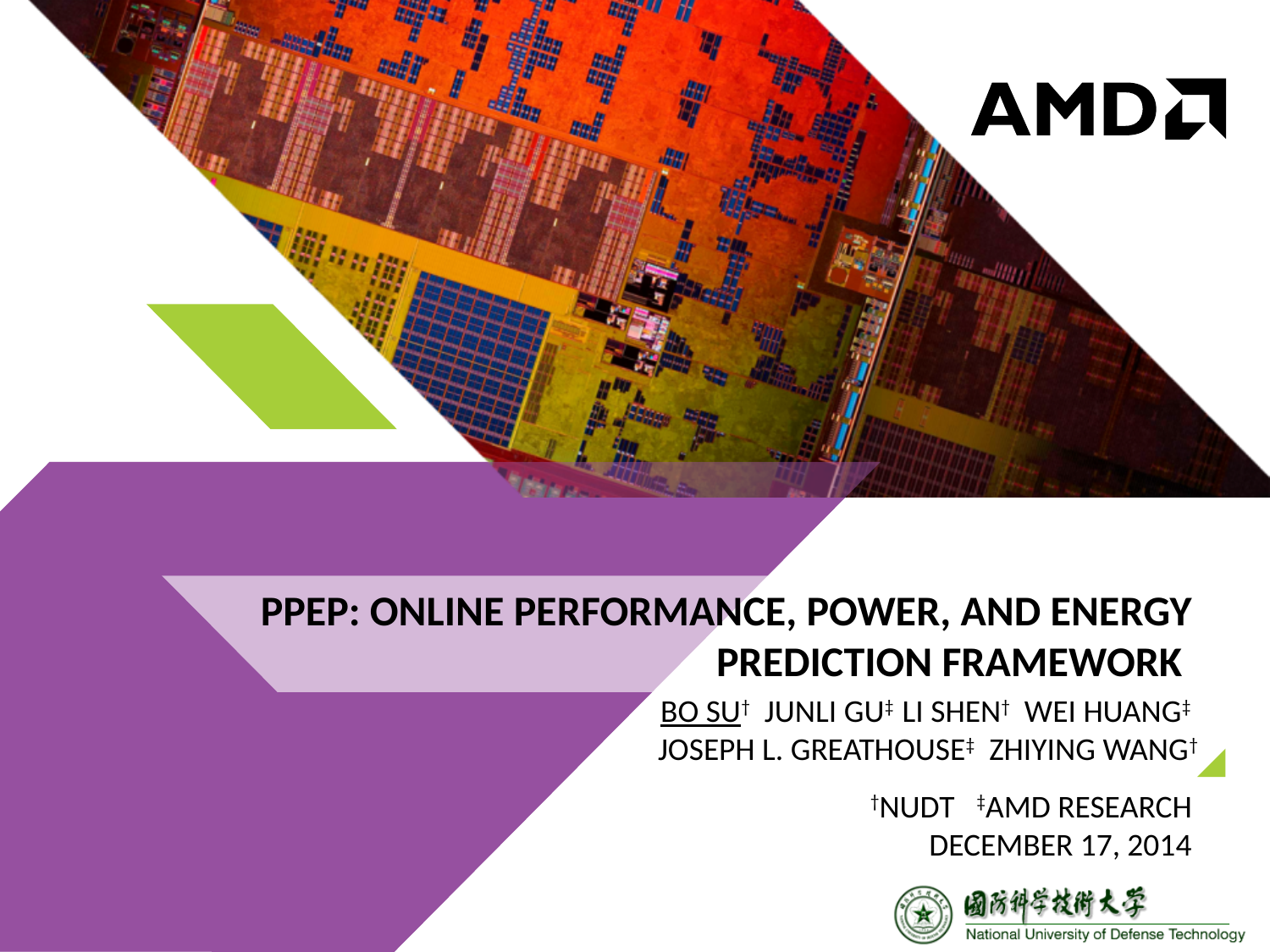

# PPEP: online Performance, power, and energy prediction framework
Bo Su†  Junli Gu‡  Li Shen†  WEI HUANG‡
Joseph L. Greathouse‡  Zhiying WAng†
†NUDT   ‡AMD Research
DECEmbER 17, 2014